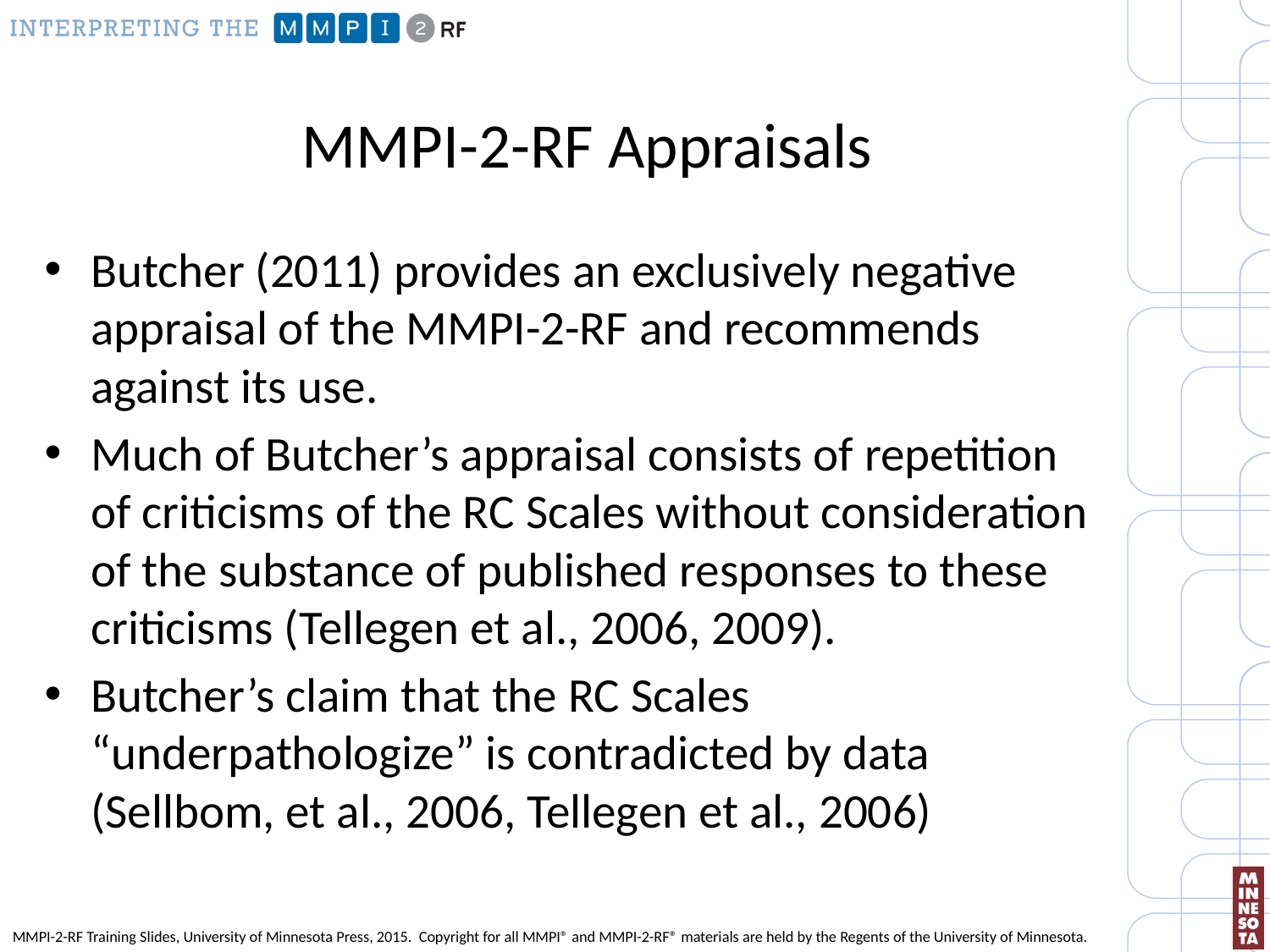

# MMPI-2-RF Appraisals
Butcher (2011) provides an exclusively negative appraisal of the MMPI-2-RF and recommends against its use.
Much of Butcher’s appraisal consists of repetition of criticisms of the RC Scales without consideration of the substance of published responses to these criticisms (Tellegen et al., 2006, 2009).
Butcher’s claim that the RC Scales “underpathologize” is contradicted by data (Sellbom, et al., 2006, Tellegen et al., 2006)